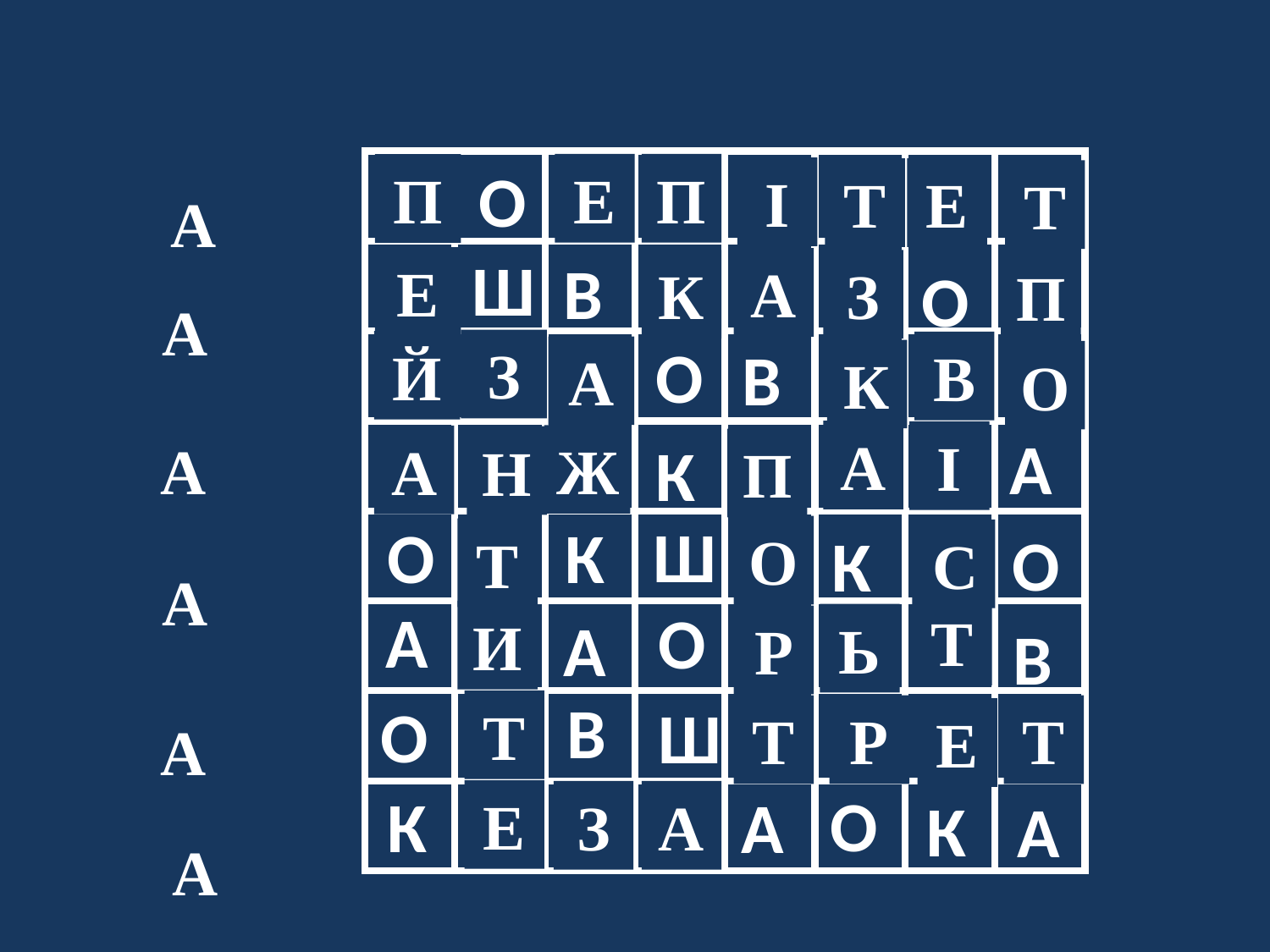

О
|  |  |  |  |  |  |  |  |
| --- | --- | --- | --- | --- | --- | --- | --- |
|  |  |  |  |  |  |  |  |
|  |  |  |  |  |  |  |  |
|  |  |  |  |  |  |  |  |
|  |  |  |  |  |  |  |  |
|  |  |  |  |  |  |  |  |
|  |  |  |  |  |  |  |  |
|  |  |  |  |  |  |  |  |
П
Е
П
І
Т
Е
Т
А
Ш
В
Е
А
З
К
О
П
А
О
В
З
Й
В
А
К
О
А
А
І
К
А
Ж
А
Н
П
Ш
О
К
О
К
О
Т
С
А
А
О
Т
А
И
Ь
Р
В
В
О
Ш
Т
Т
Р
Т
Е
А
О
К
А
К
Е
А
З
А
А